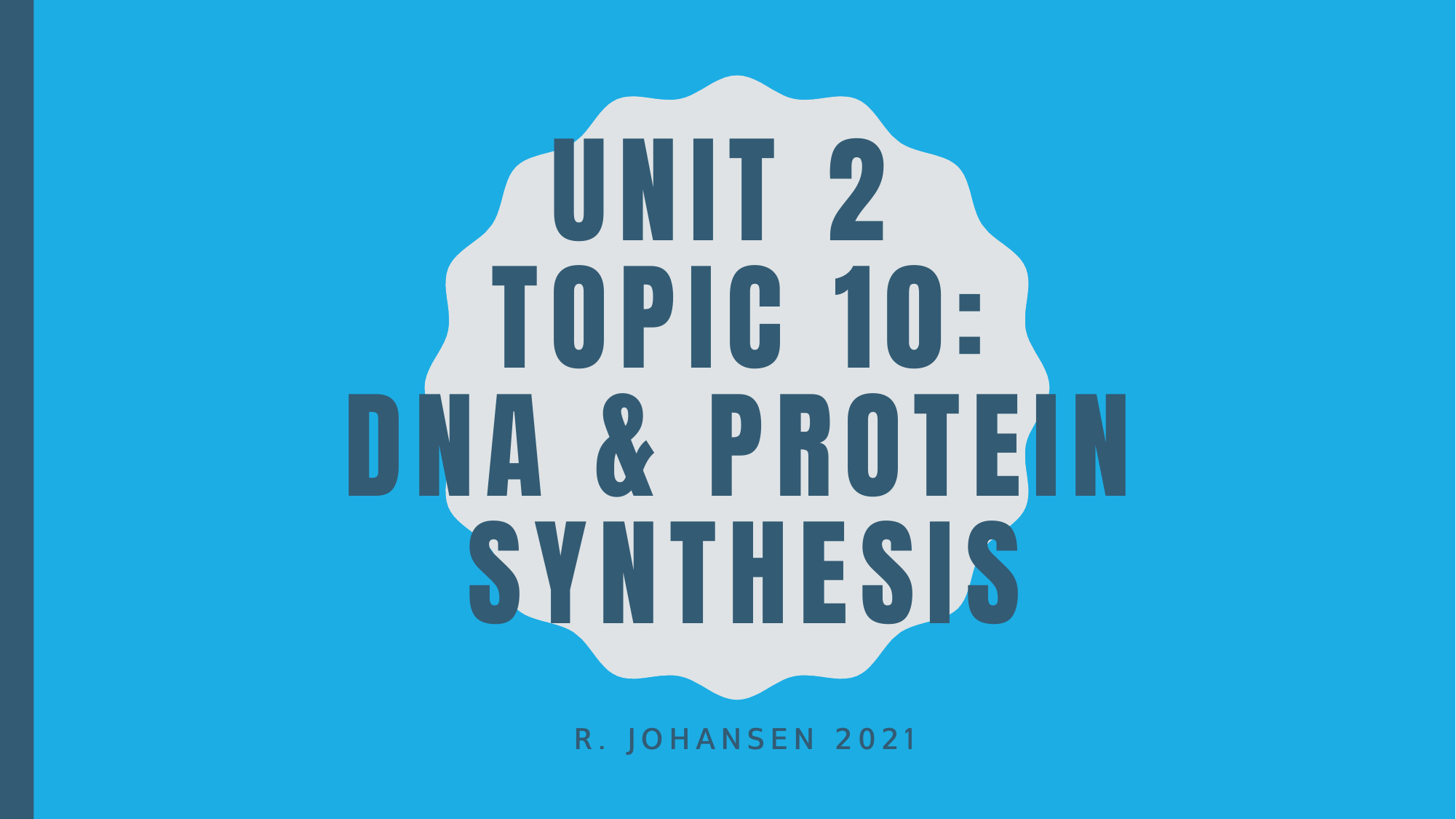

# Unit 2 Topic 10: DNA & Protein synthesis
R. Johansen 2021